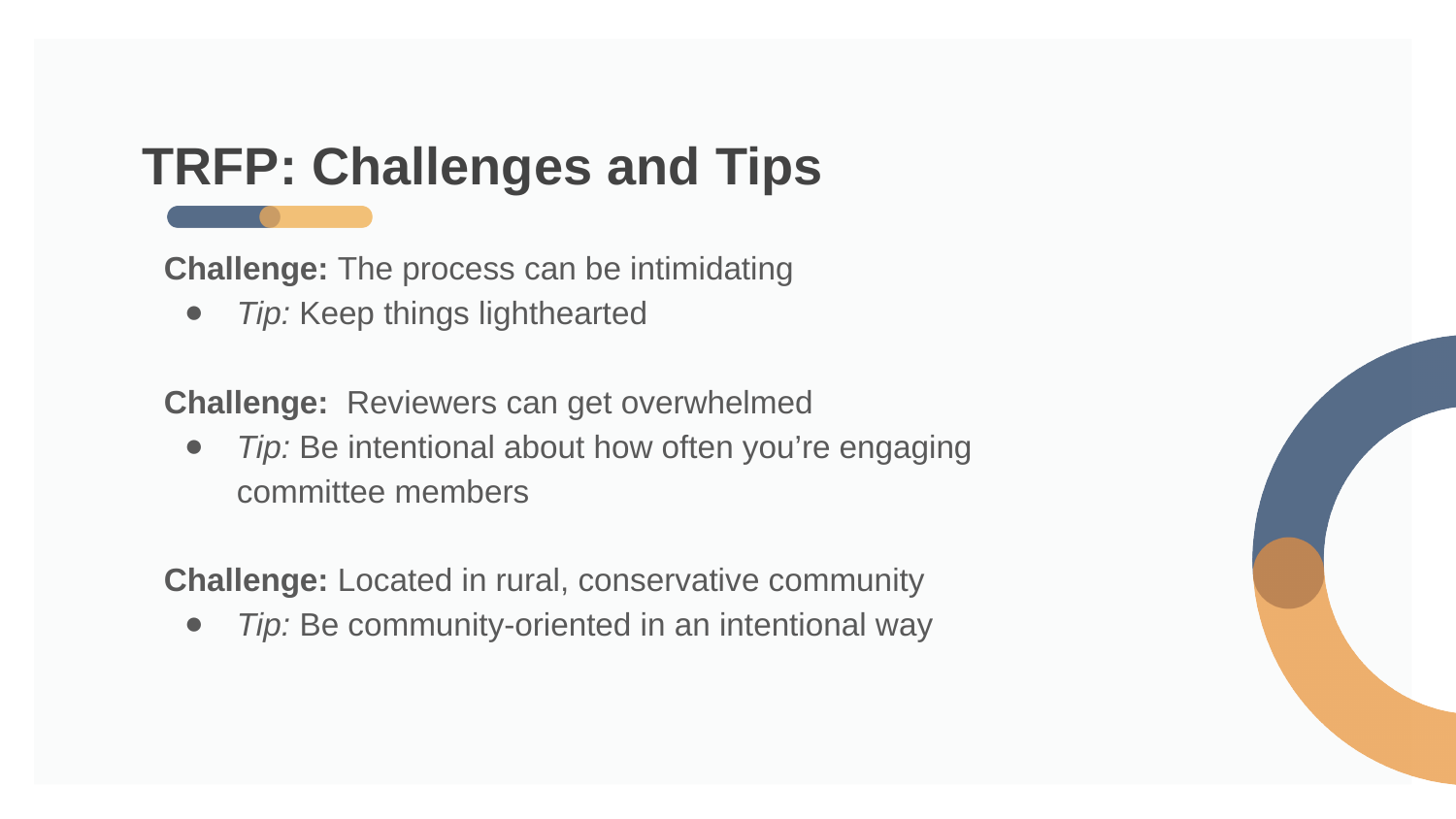

# TRFP: Challenges and Tips
Challenge: The process can be intimidating
Tip: Keep things lighthearted

Challenge:  Reviewers can get overwhelmed
Tip: Be intentional about how often you’re engaging
committee members

Challenge: Located in rural, conservative community
Tip: Be community-oriented in an intentional way